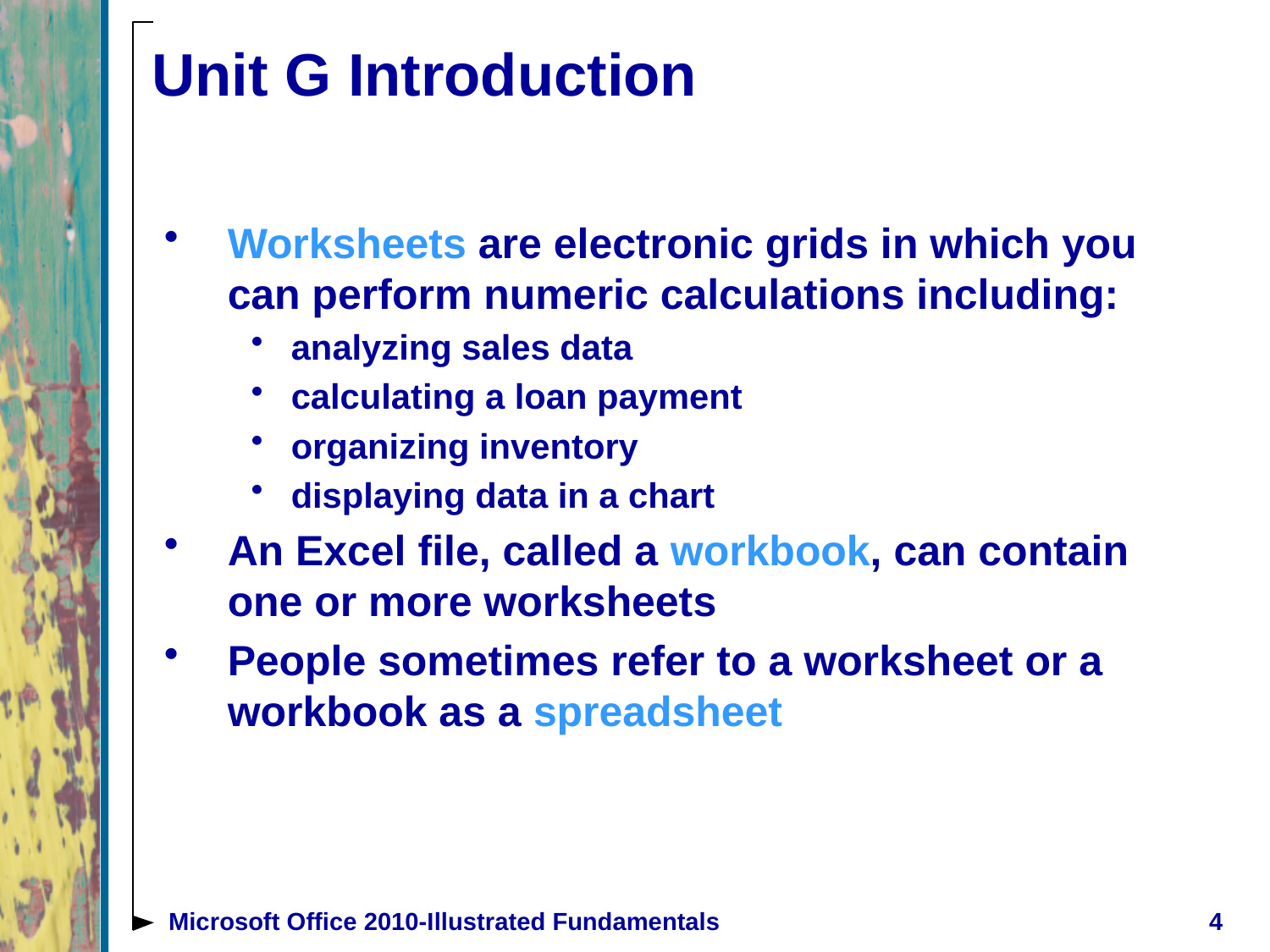

# Unit G Introduction
Worksheets are electronic grids in which you can perform numeric calculations including:
analyzing sales data
calculating a loan payment
organizing inventory
displaying data in a chart
An Excel file, called a workbook, can contain one or more worksheets
People sometimes refer to a worksheet or a workbook as a spreadsheet
Microsoft Office 2010-Illustrated Fundamentals
4